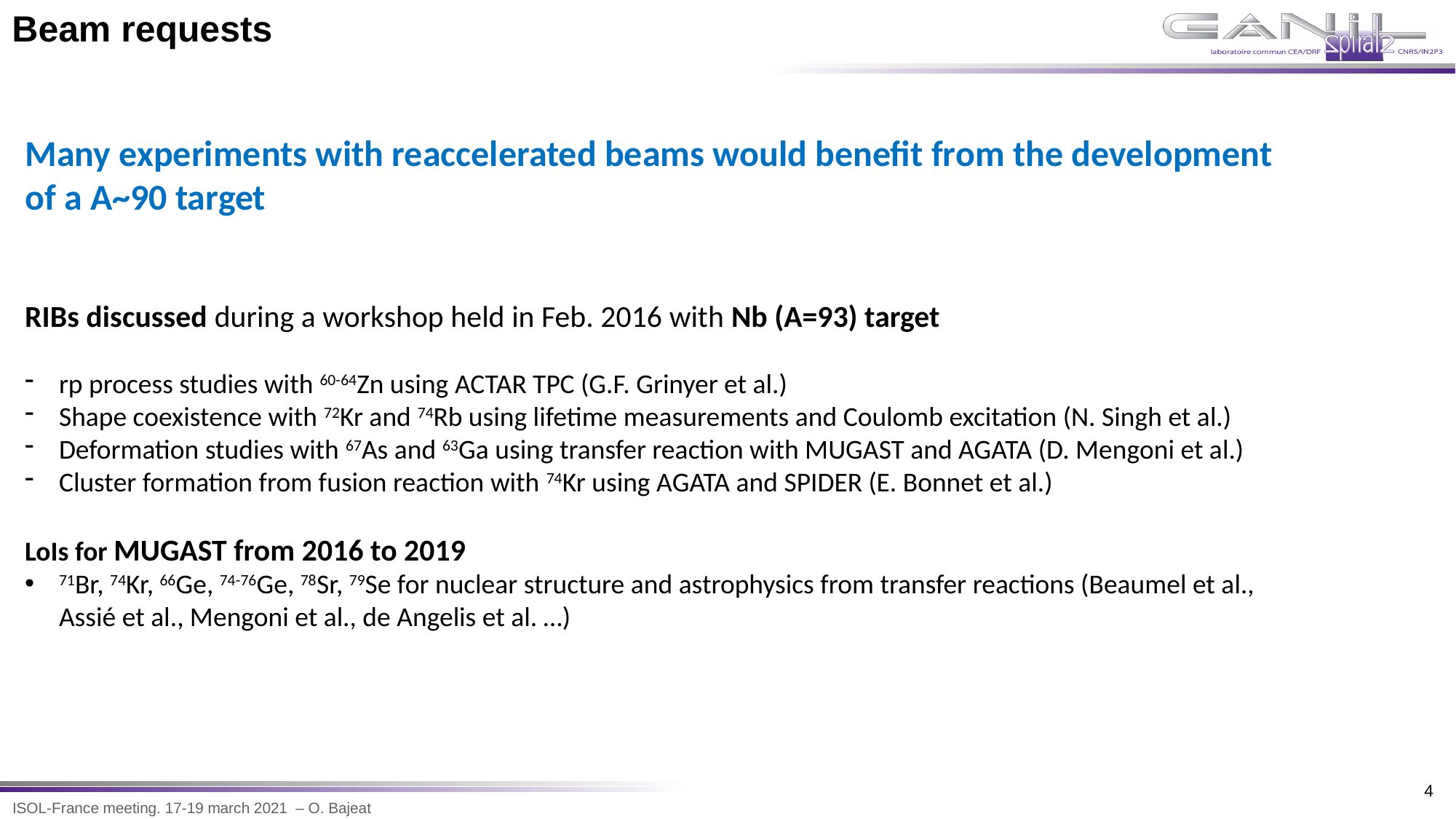

Beam requests
Many experiments with reaccelerated beams would benefit from the development of a A~90 target
RIBs discussed during a workshop held in Feb. 2016 with Nb (A=93) target

rp process studies with 60-64Zn using ACTAR TPC (G.F. Grinyer et al.)
Shape coexistence with 72Kr and 74Rb using lifetime measurements and Coulomb excitation (N. Singh et al.)
Deformation studies with 67As and 63Ga using transfer reaction with MUGAST and AGATA (D. Mengoni et al.)
Cluster formation from fusion reaction with 74Kr using AGATA and SPIDER (E. Bonnet et al.)

LoIs for MUGAST from 2016 to 2019
71Br, 74Kr, 66Ge, 74-76Ge, 78Sr, 79Se for nuclear structure and astrophysics from transfer reactions (Beaumel et al., Assié et al., Mengoni et al., de Angelis et al. …)

4
ISOL-France meeting. 17-19 march 2021  – O. Bajeat